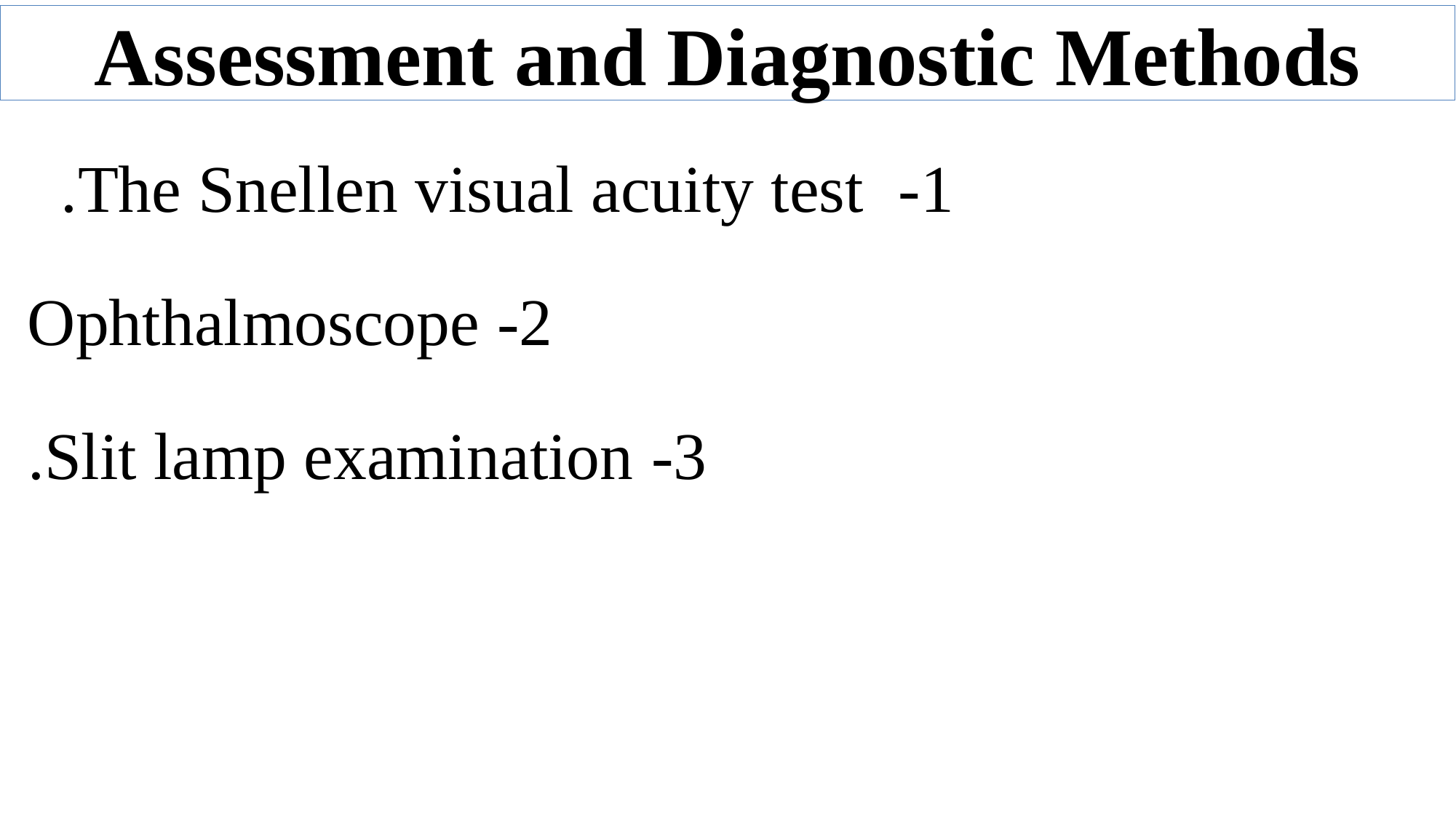

# Assessment and Diagnostic Methods
1-  The Snellen visual acuity test.
2- Ophthalmoscope
3- Slit lamp examination.